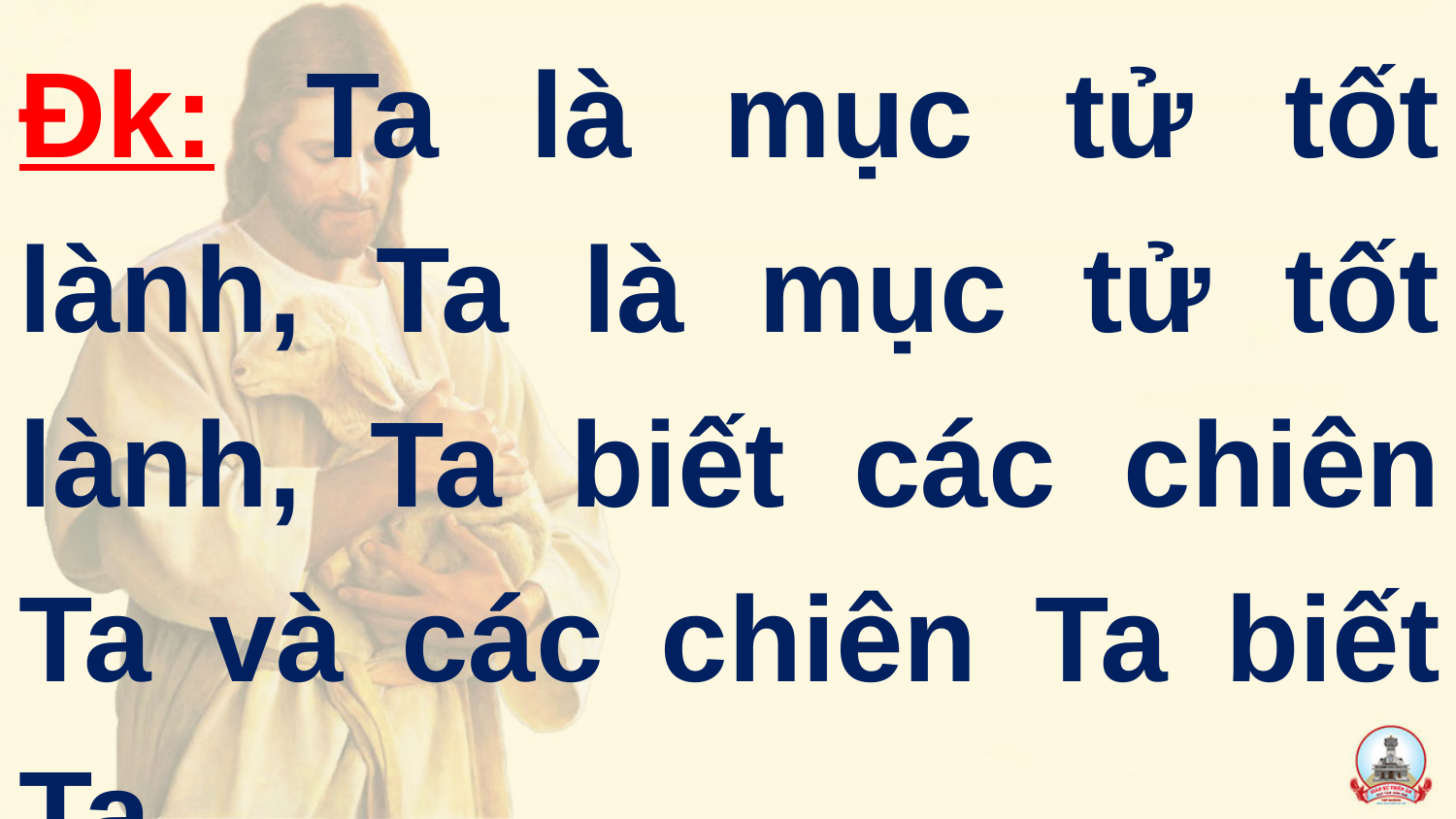

Đk: Ta là mục tử tốt lành, Ta là mục tử tốt lành, Ta biết các chiên Ta và các chiên Ta biết Ta.